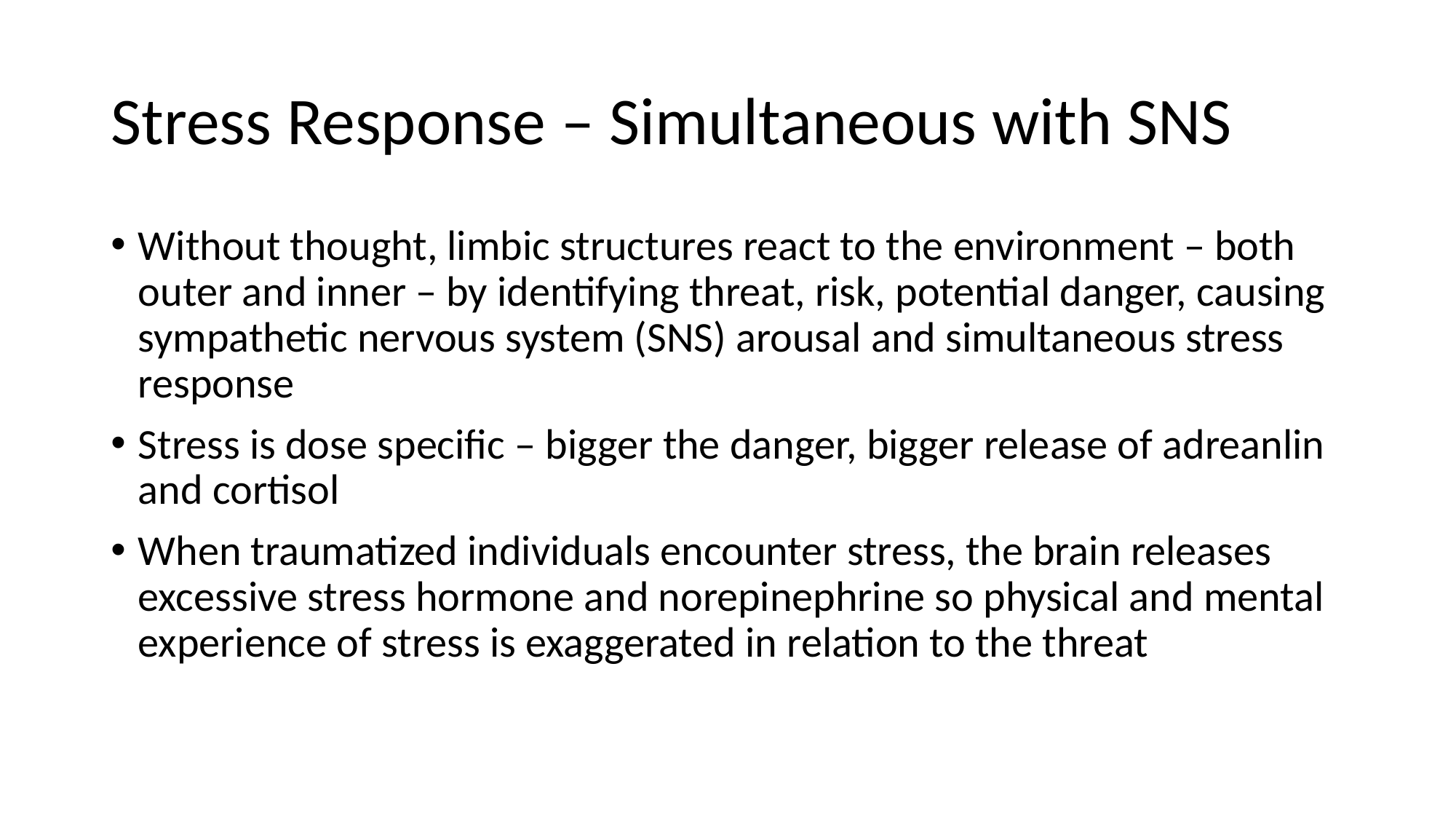

# Stress Response – Simultaneous with SNS
Without thought, limbic structures react to the environment – both outer and inner – by identifying threat, risk, potential danger, causing sympathetic nervous system (SNS) arousal and simultaneous stress response
Stress is dose specific – bigger the danger, bigger release of adreanlin and cortisol
When traumatized individuals encounter stress, the brain releases excessive stress hormone and norepinephrine so physical and mental experience of stress is exaggerated in relation to the threat